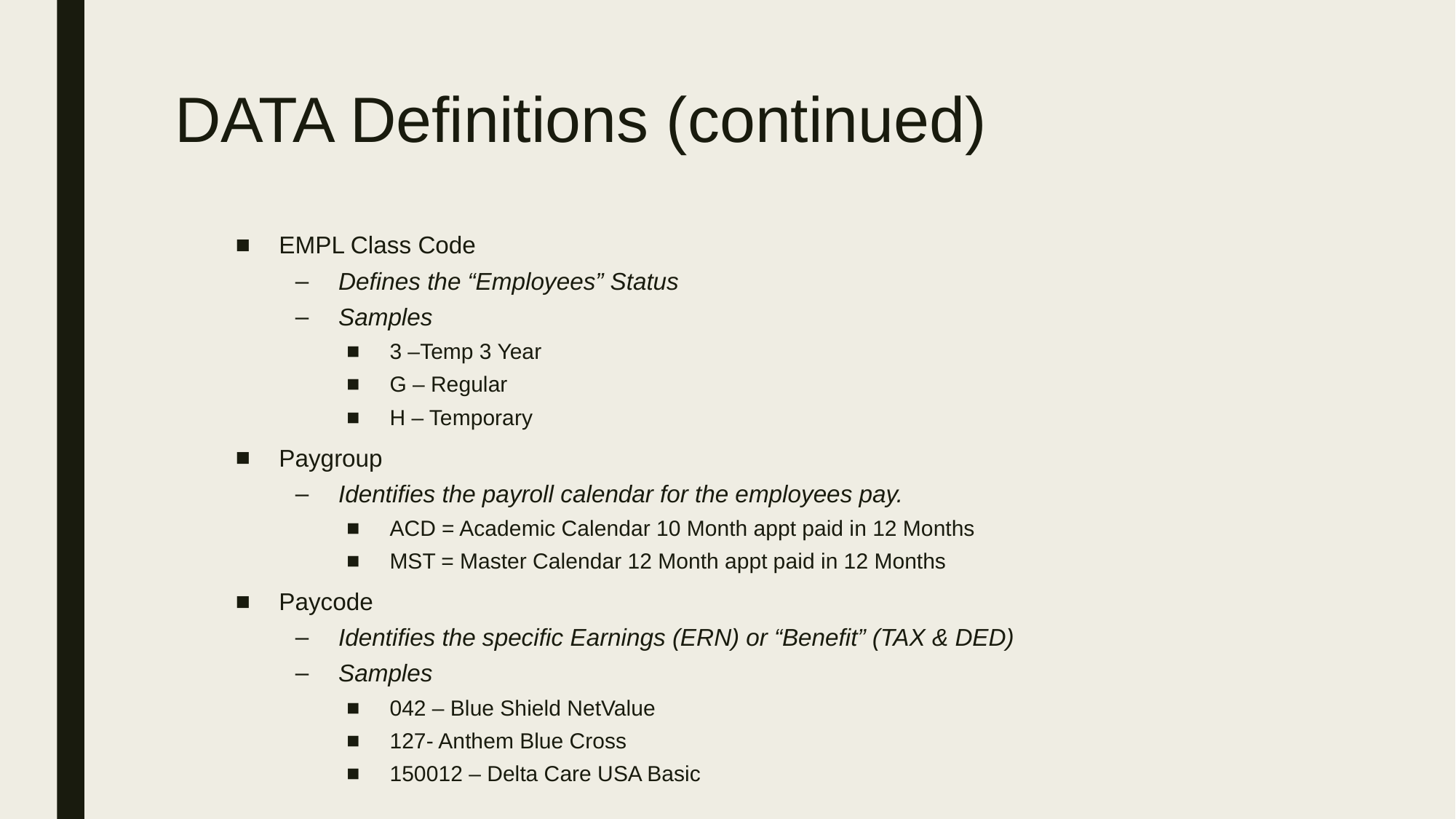

# DATA Definitions (continued)
EMPL Class Code
Defines the “Employees” Status
Samples
3 –Temp 3 Year
G – Regular
H – Temporary
Paygroup
Identifies the payroll calendar for the employees pay.
ACD = Academic Calendar 10 Month appt paid in 12 Months
MST = Master Calendar 12 Month appt paid in 12 Months
Paycode
Identifies the specific Earnings (ERN) or “Benefit” (TAX & DED)
Samples
042 – Blue Shield NetValue
127- Anthem Blue Cross
150012 – Delta Care USA Basic